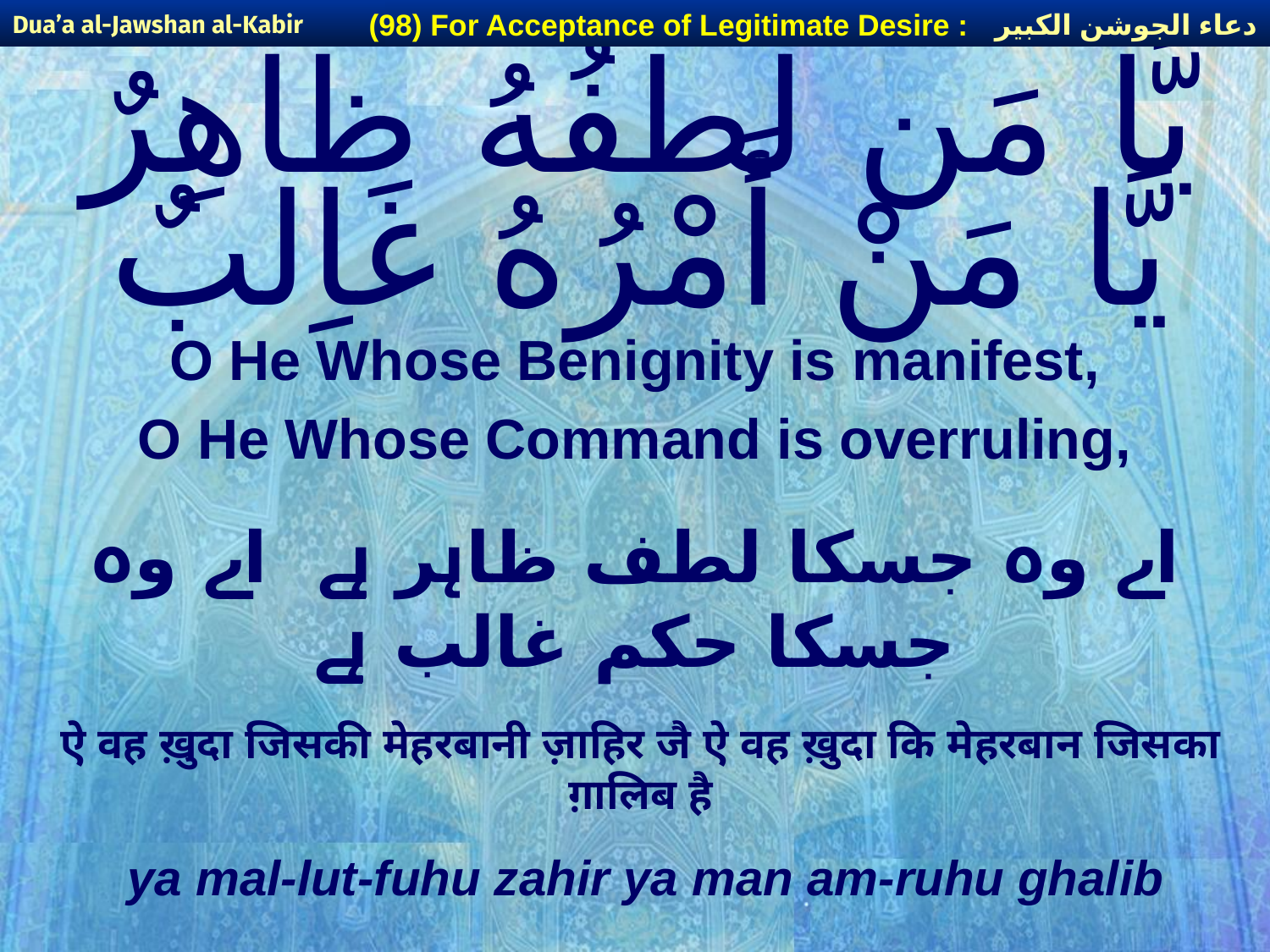

دعاء الجوشن الكبير
(98) For Acceptance of Legitimate Desire :
Dua’a al-Jawshan al-Kabir
# يَّا مَن لُّطْفُهُ ظَاهِرٌ يَّا مَنْ أَمْرُهُ غَاِلبٌ
O He Whose Benignity is manifest,
O He Whose Command is overruling,
اے وہ جسکا لطف ظاہر ہے  اے وہ جسکا حکم غالب ہے
ऐ वह ख़ुदा जिसकी मेहरबानी ज़ाहिर जै ऐ वह ख़ुदा कि मेहरबान जिसका ग़ालिब है
ya mal-lut-fuhu zahir ya man am-ruhu ghalib